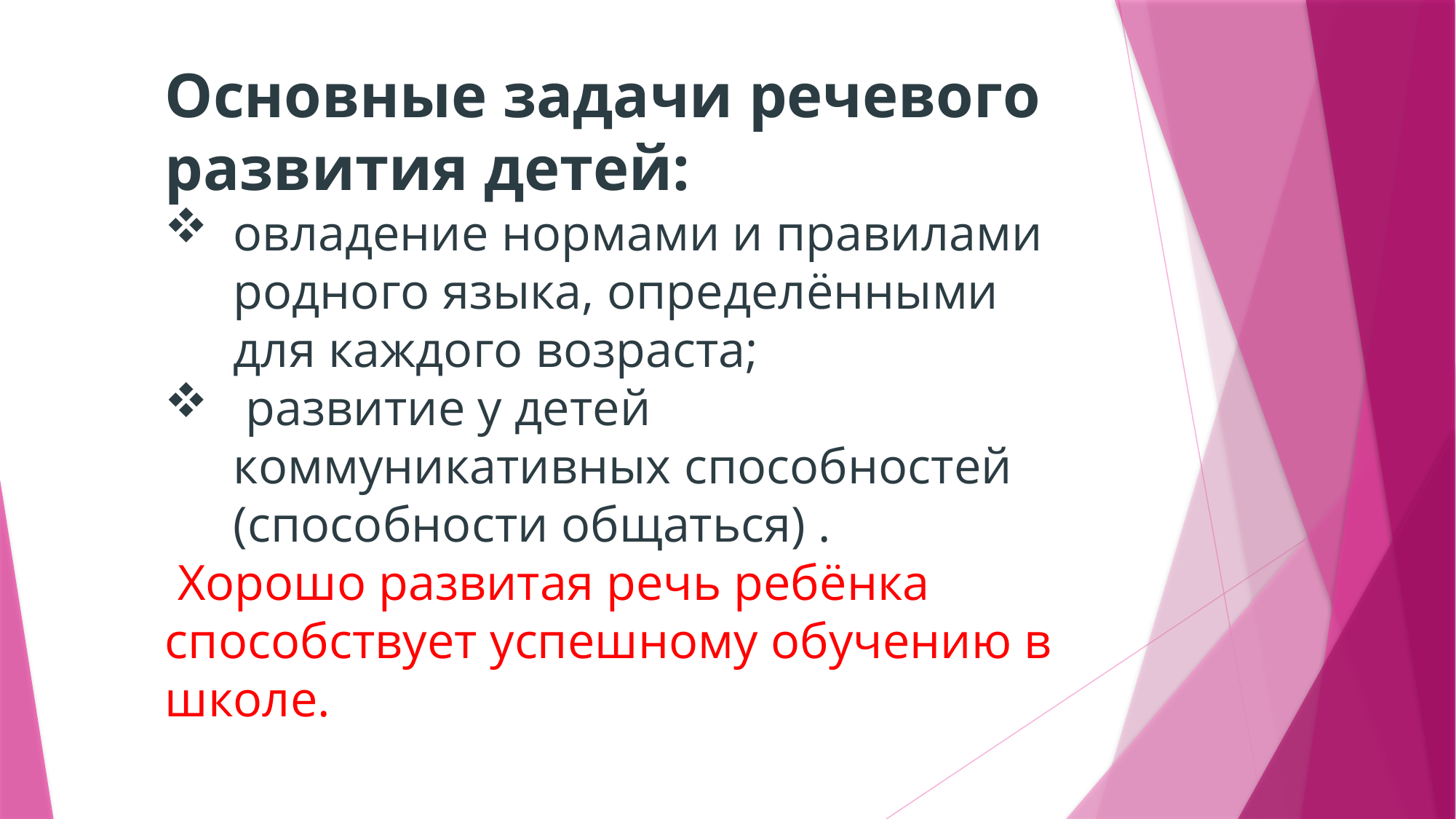

Основные задачи речевого развития детей:
овладение нормами и правилами родного языка, определёнными для каждого возраста;
 развитие у детей коммуникативных способностей (способности общаться) .
 Хорошо развитая речь ребёнка способствует успешному обучению в школе.